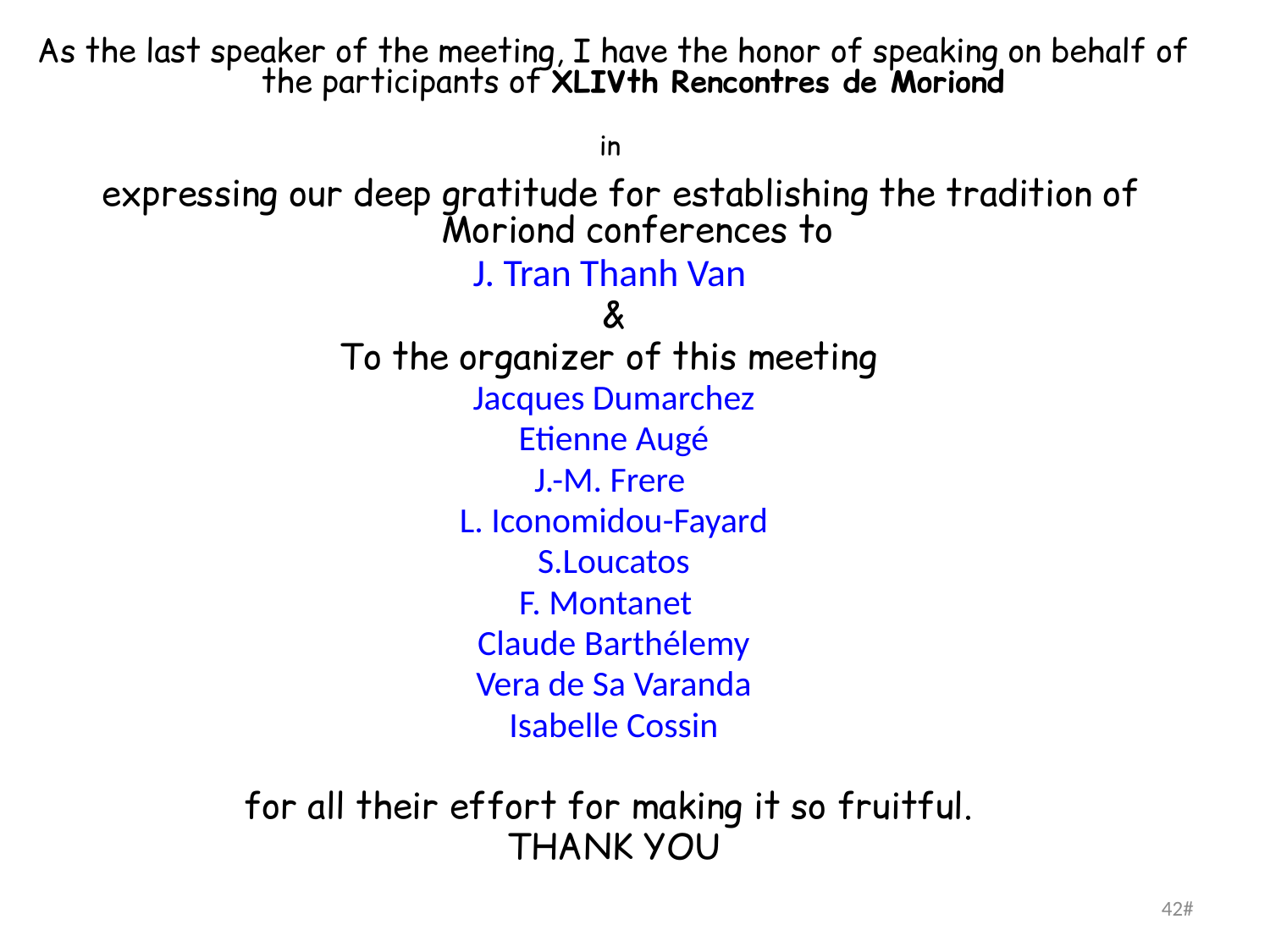

As the last speaker of the meeting, I have the honor of speaking on behalf of the participants of XLIVth Rencontres de Moriond

in
 expressing our deep gratitude for establishing the tradition of Moriond conferences to
J. Tran Thanh Van
&
To the organizer of this meeting
Jacques Dumarchez
Etienne Augé
J.-M. Frere
L. Iconomidou-Fayard
S.Loucatos
F. Montanet
Claude Barthélemy
Vera de Sa Varanda
Isabelle Cossin

for all their effort for making it so fruitful.
THANK YOU

42#